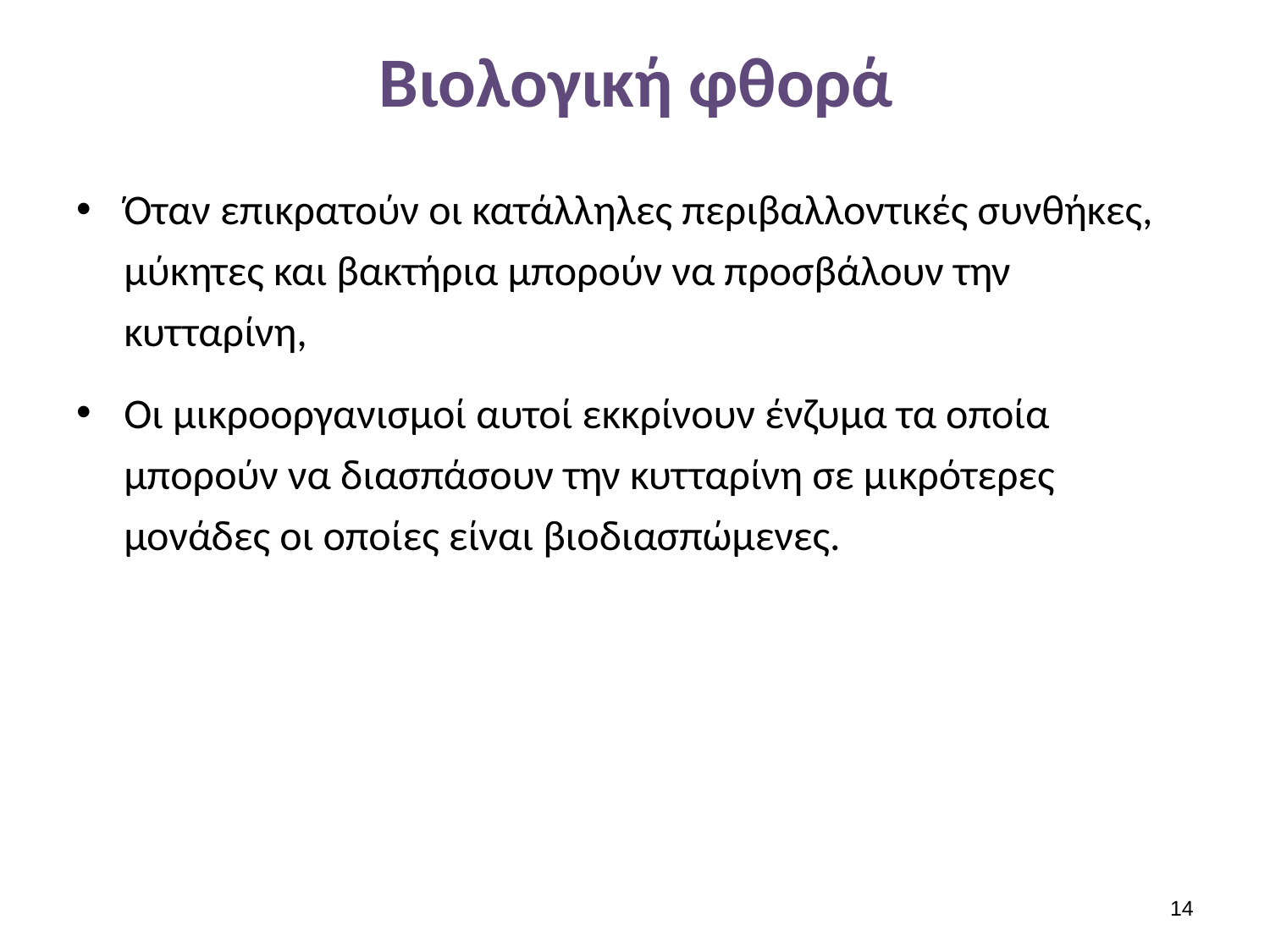

# Βιολογική φθορά
Όταν επικρατούν οι κατάλληλες περιβαλλοντικές συνθήκες, μύκητες και βακτήρια μπορούν να προσβάλουν την κυτταρίνη,
Οι μικροοργανισμοί αυτοί εκκρίνουν ένζυμα τα οποία μπορούν να διασπάσουν την κυτταρίνη σε μικρότερες μονάδες οι οποίες είναι βιοδιασπώμενες.

14